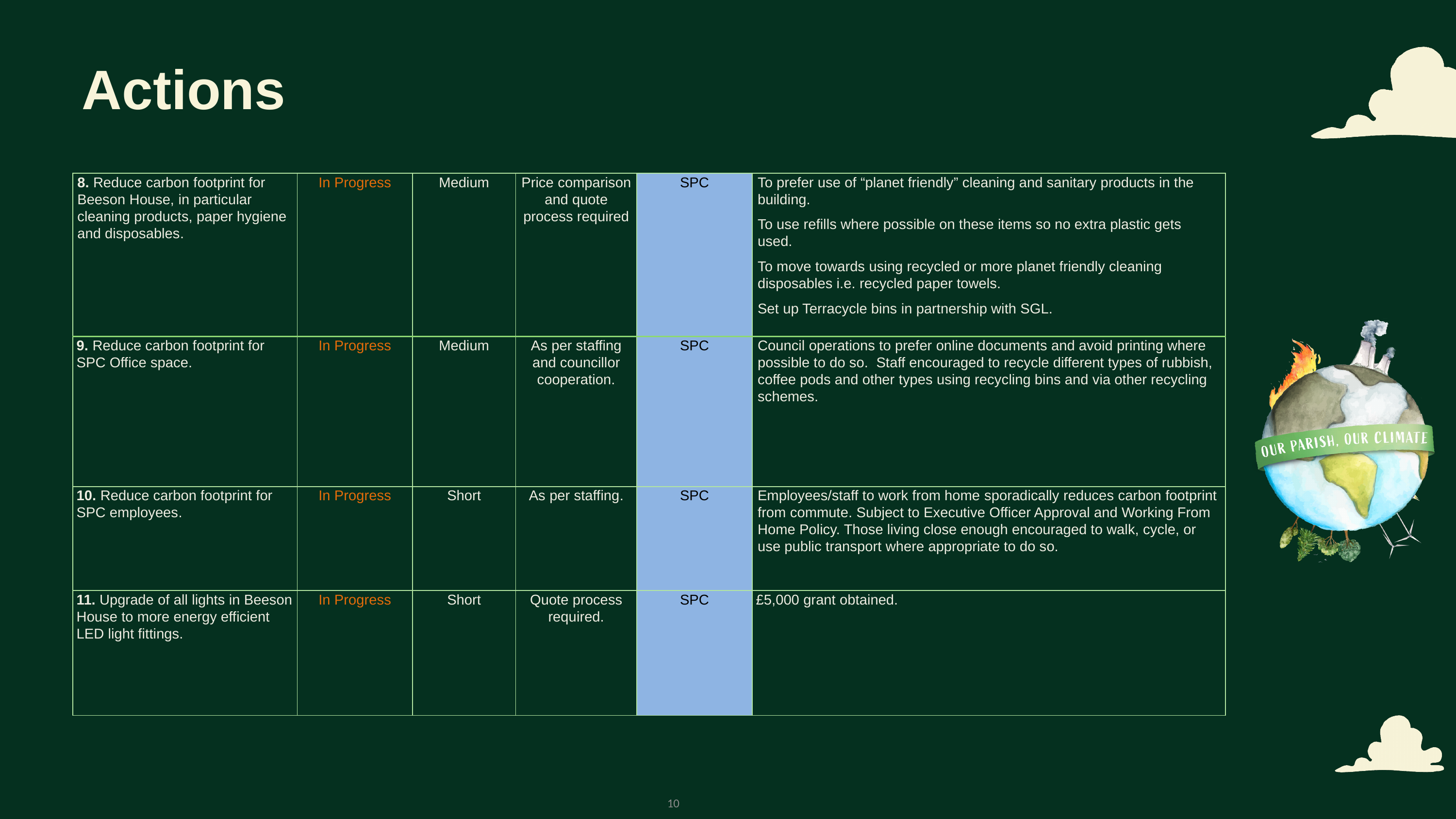

Actions

| 8. Reduce carbon footprint for Beeson House, in particular cleaning products, paper hygiene and disposables. | In Progress | Medium | Price comparison and quote process required | SPC | To prefer use of “planet friendly” cleaning and sanitary products in the building. To use refills where possible on these items so no extra plastic gets used. To move towards using recycled or more planet friendly cleaning disposables i.e. recycled paper towels. Set up Terracycle bins in partnership with SGL. |
| --- | --- | --- | --- | --- | --- |
| 9. Reduce carbon footprint for SPC Office space. | In Progress | Medium | As per staffing and councillor cooperation. | SPC | Council operations to prefer online documents and avoid printing where possible to do so. Staff encouraged to recycle different types of rubbish, coffee pods and other types using recycling bins and via other recycling schemes. |
| 10. Reduce carbon footprint for SPC employees. | In Progress | Short | As per staffing. | SPC | Employees/staff to work from home sporadically reduces carbon footprint from commute. Subject to Executive Officer Approval and Working From Home Policy. Those living close enough encouraged to walk, cycle, or use public transport where appropriate to do so. |
| 11. Upgrade of all lights in Beeson House to more energy efficient LED light fittings. | In Progress | Short | Quote process required. | SPC | £5,000 grant obtained. |

10